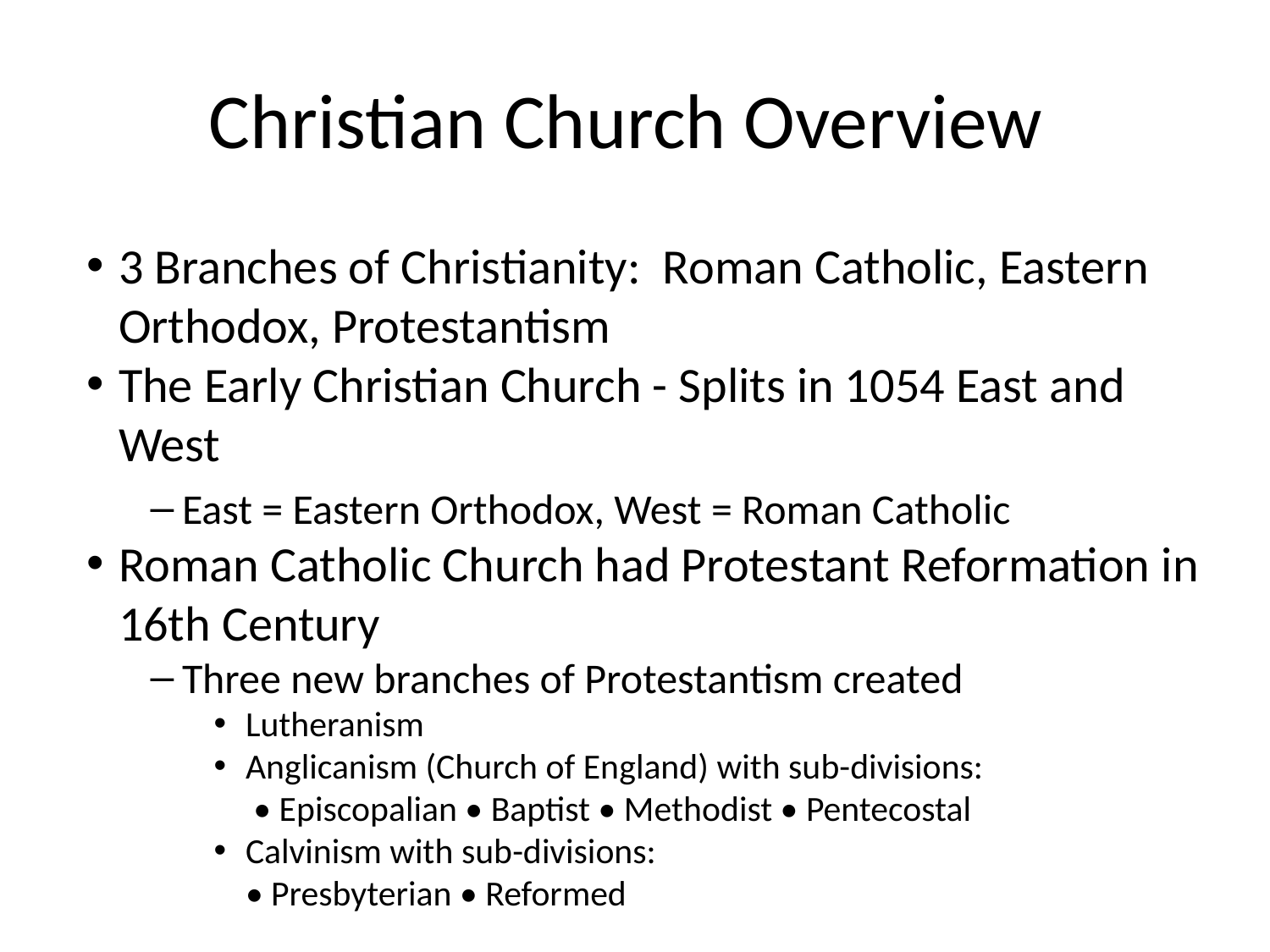

# Christian Church Overview
3 Branches of Christianity:  Roman Catholic, Eastern Orthodox, Protestantism
The Early Christian Church - Splits in 1054 East and West
East = Eastern Orthodox, West = Roman Catholic
Roman Catholic Church had Protestant Reformation in 16th Century
Three new branches of Protestantism created
Lutheranism
Anglicanism (Church of England) with sub-divisions:
 • Episcopalian • Baptist • Methodist • Pentecostal
Calvinism with sub-divisions:
• Presbyterian • Reformed